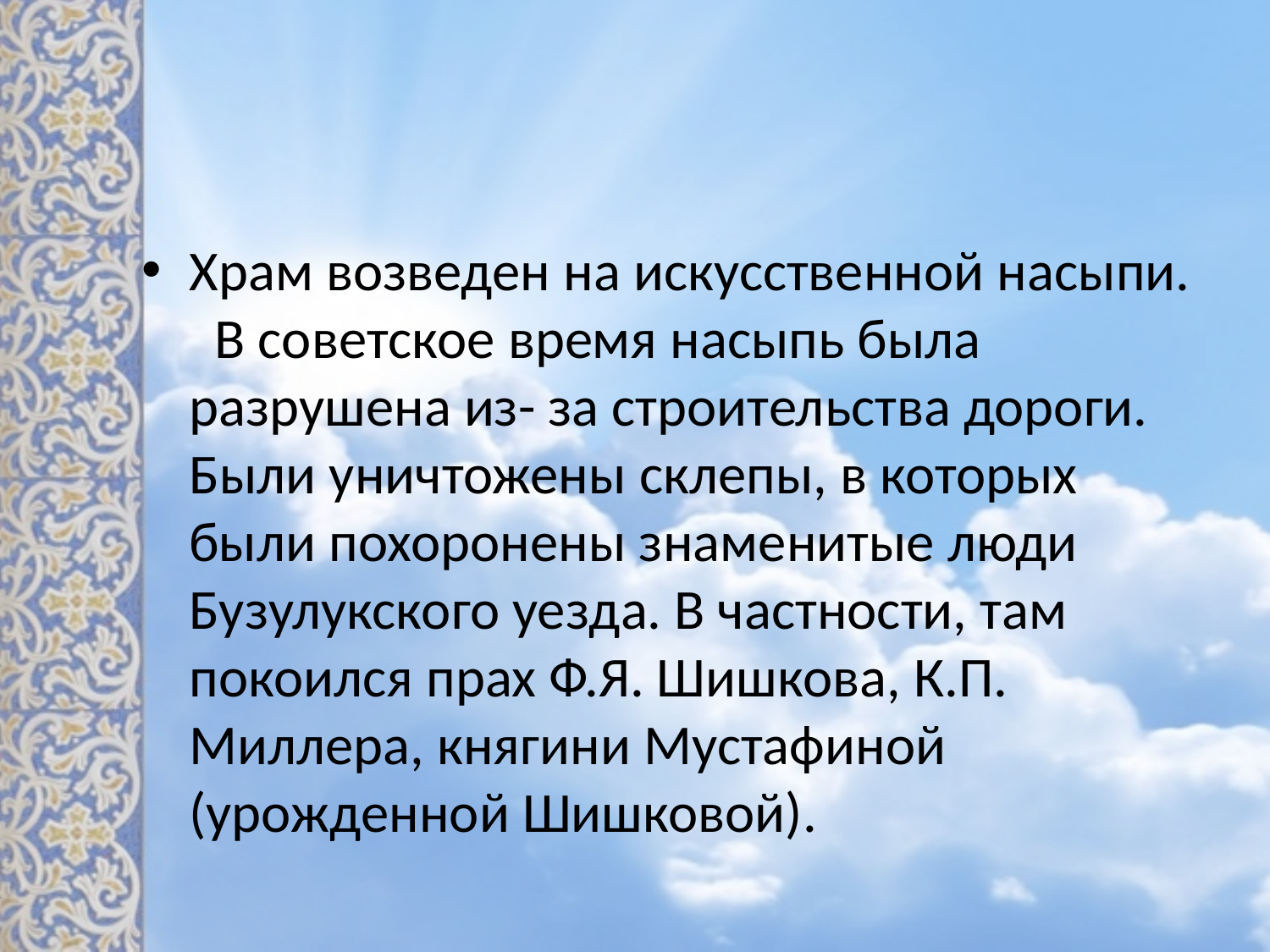

#
Храм возведен на искусственной насыпи.   В советское время насыпь была разрушена из- за строительства дороги. Были уничтожены склепы, в которых были похоронены знаменитые люди Бузулукского уезда. В частности, там покоился прах Ф.Я. Шишкова, К.П. Миллера, княгини Мустафиной (урожденной Шишковой).